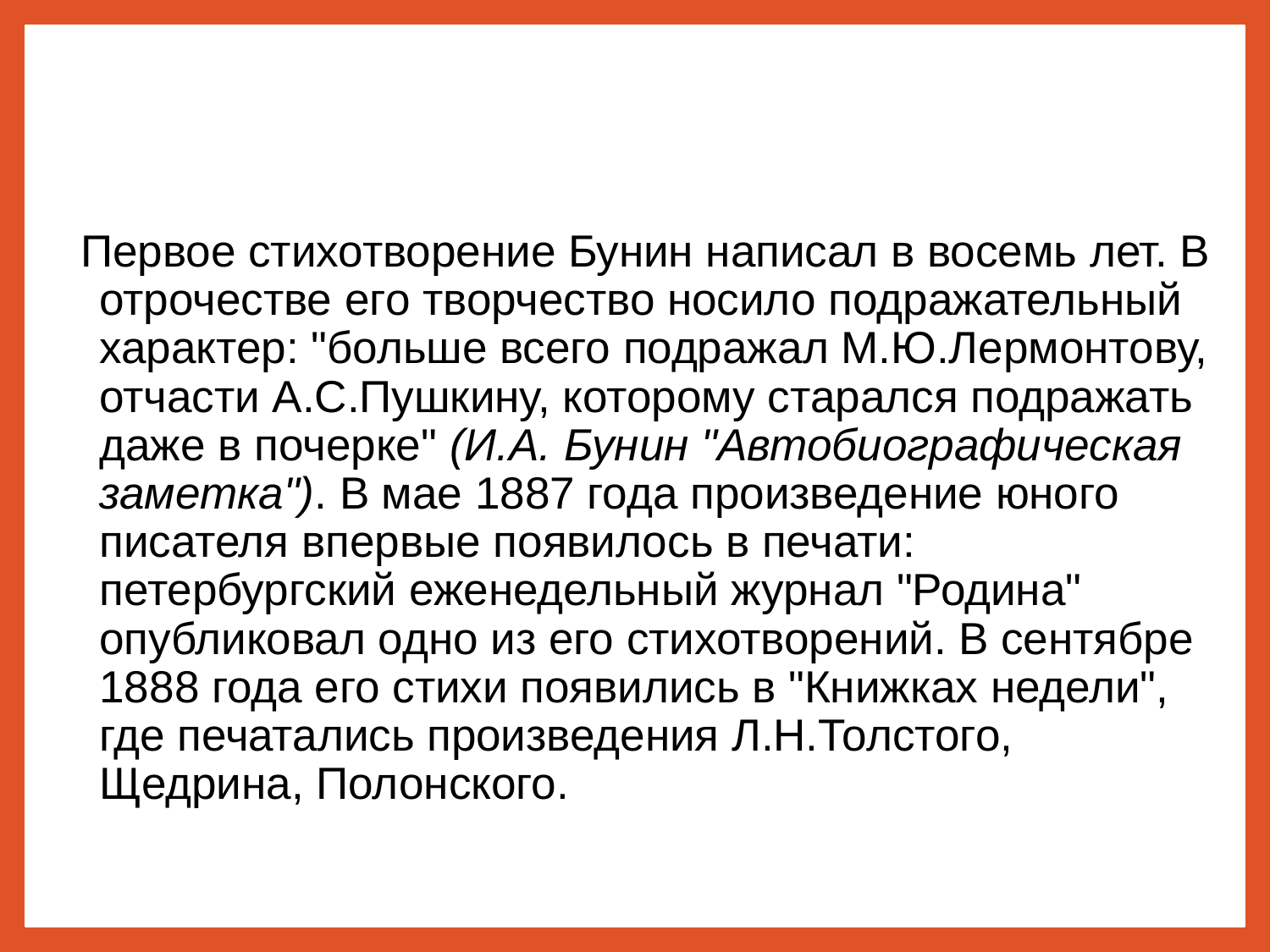

Первое стихотворение Бунин написал в восемь лет. В отрочестве его творчество носило подражательный характер: "больше всего подражал М.Ю.Лермонтову, отчасти А.С.Пушкину, которому старался подражать даже в почерке" (И.А. Бунин "Автобиографическая заметка"). В мае 1887 года произведение юного писателя впервые появилось в печати: петербургский еженедельный журнал "Родина" опубликовал одно из его стихотворений. В сентябре 1888 года его стихи появились в "Книжках недели", где печатались произведения Л.Н.Толстого, Щедрина, Полонского.